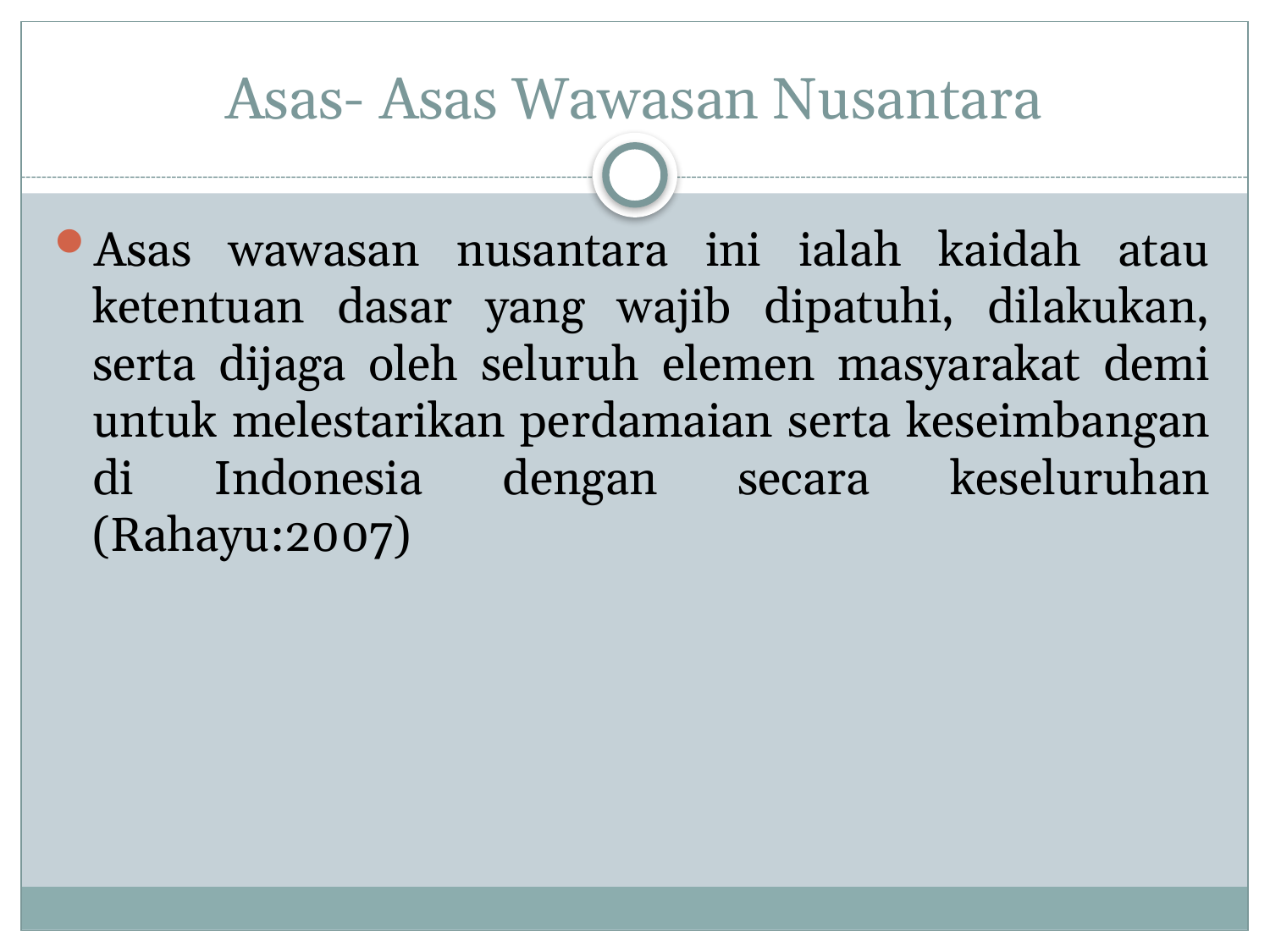

# Asas- Asas Wawasan Nusantara
Asas wawasan nusantara ini ialah kaidah atau ketentuan dasar yang wajib dipatuhi, dilakukan, serta dijaga oleh seluruh elemen masyarakat demi untuk melestarikan perdamaian serta keseimbangan di Indonesia dengan secara keseluruhan (Rahayu:2007)